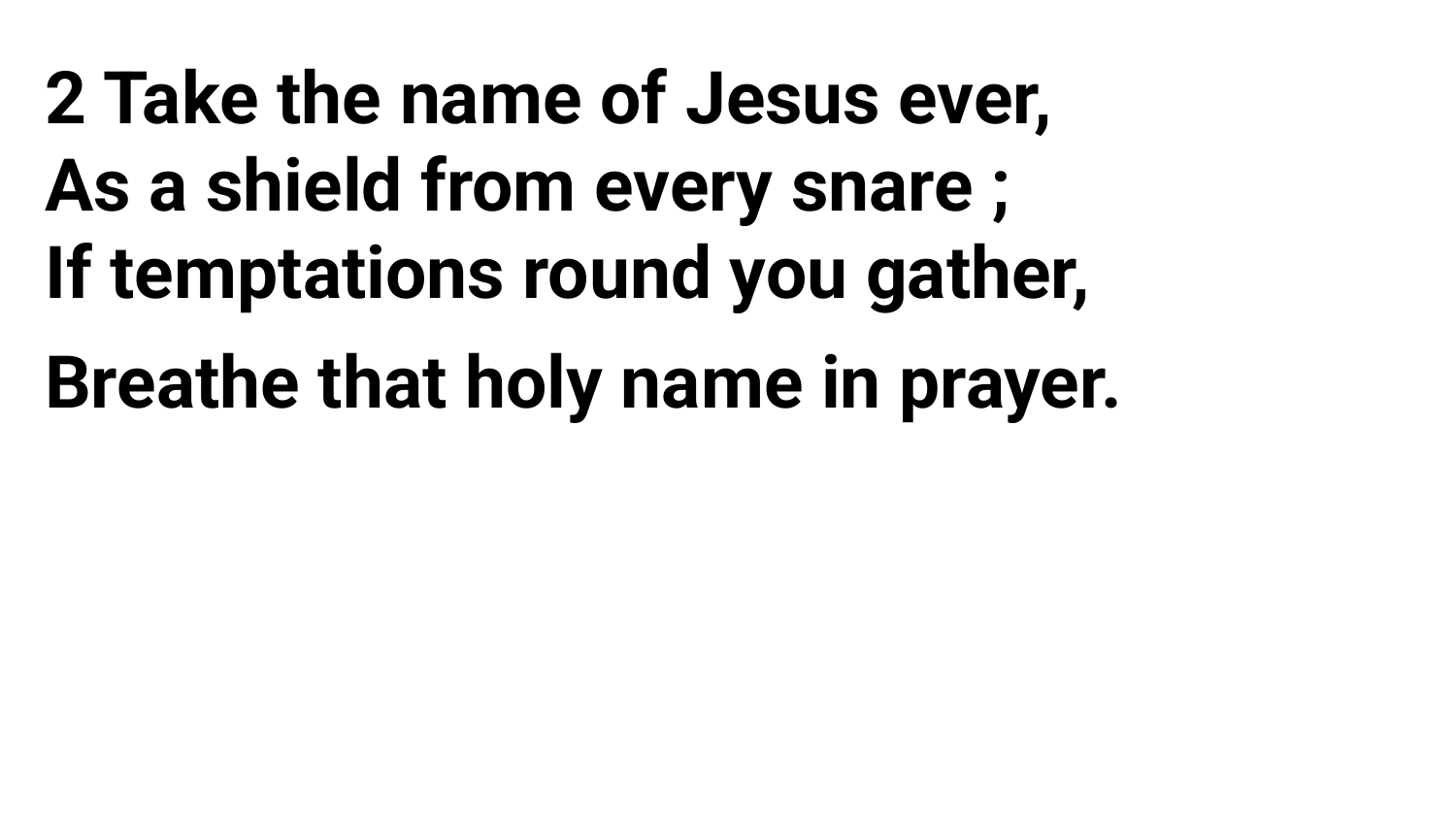

2 Take the name of Jesus ever,
As a shield from every snare ;
If temptations round you gather,
Breathe that holy name in prayer.